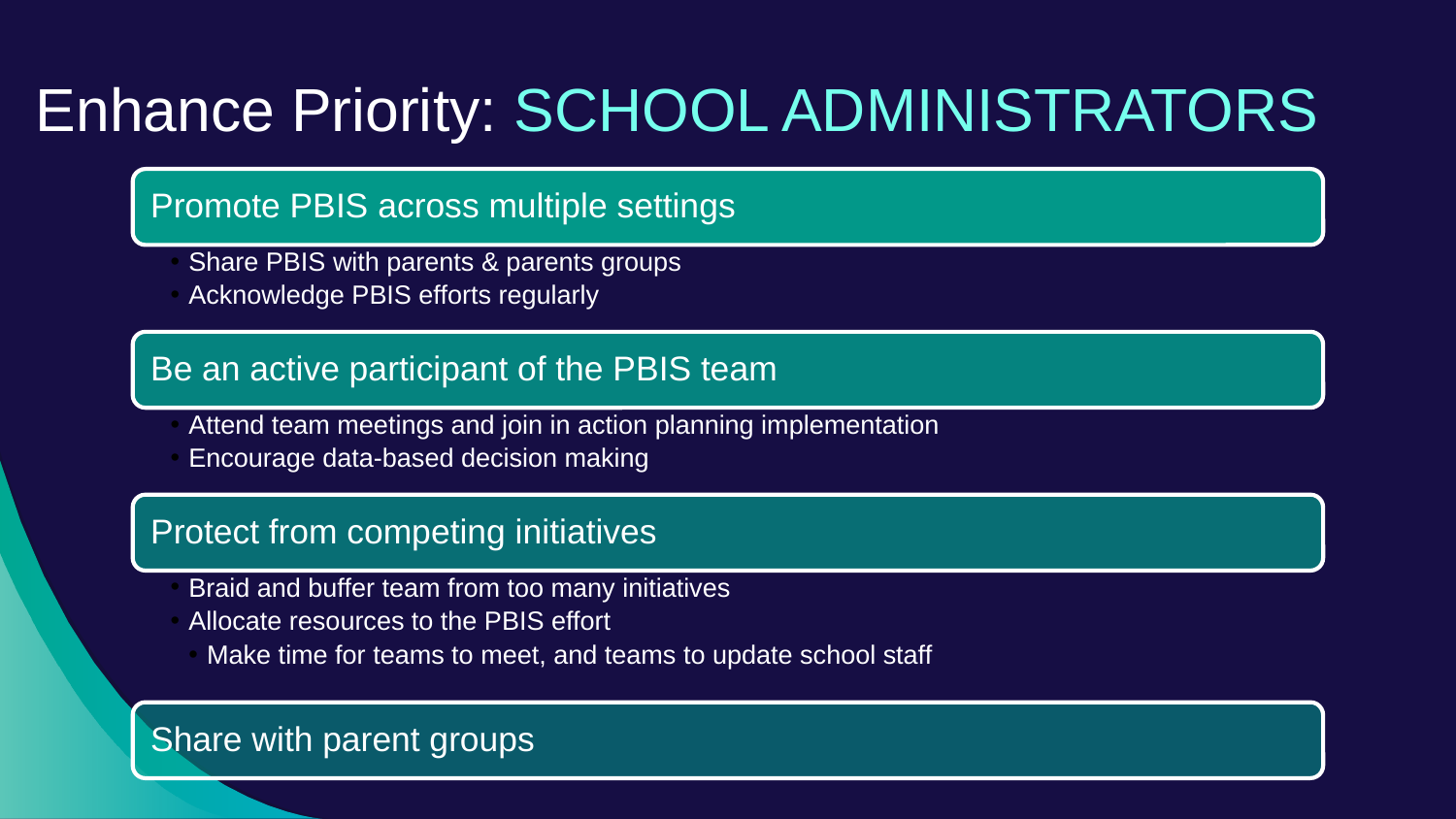

# Enhance Priority: SCHOOL ADMINISTRATORS
Promote PBIS across multiple settings
Share PBIS with parents & parents groups
Acknowledge PBIS efforts regularly
Be an active participant of the PBIS team
Attend team meetings and join in action planning implementation
Encourage data-based decision making
Protect from competing initiatives
Braid and buffer team from too many initiatives
Allocate resources to the PBIS effort
Make time for teams to meet, and teams to update school staff
Share with parent groups